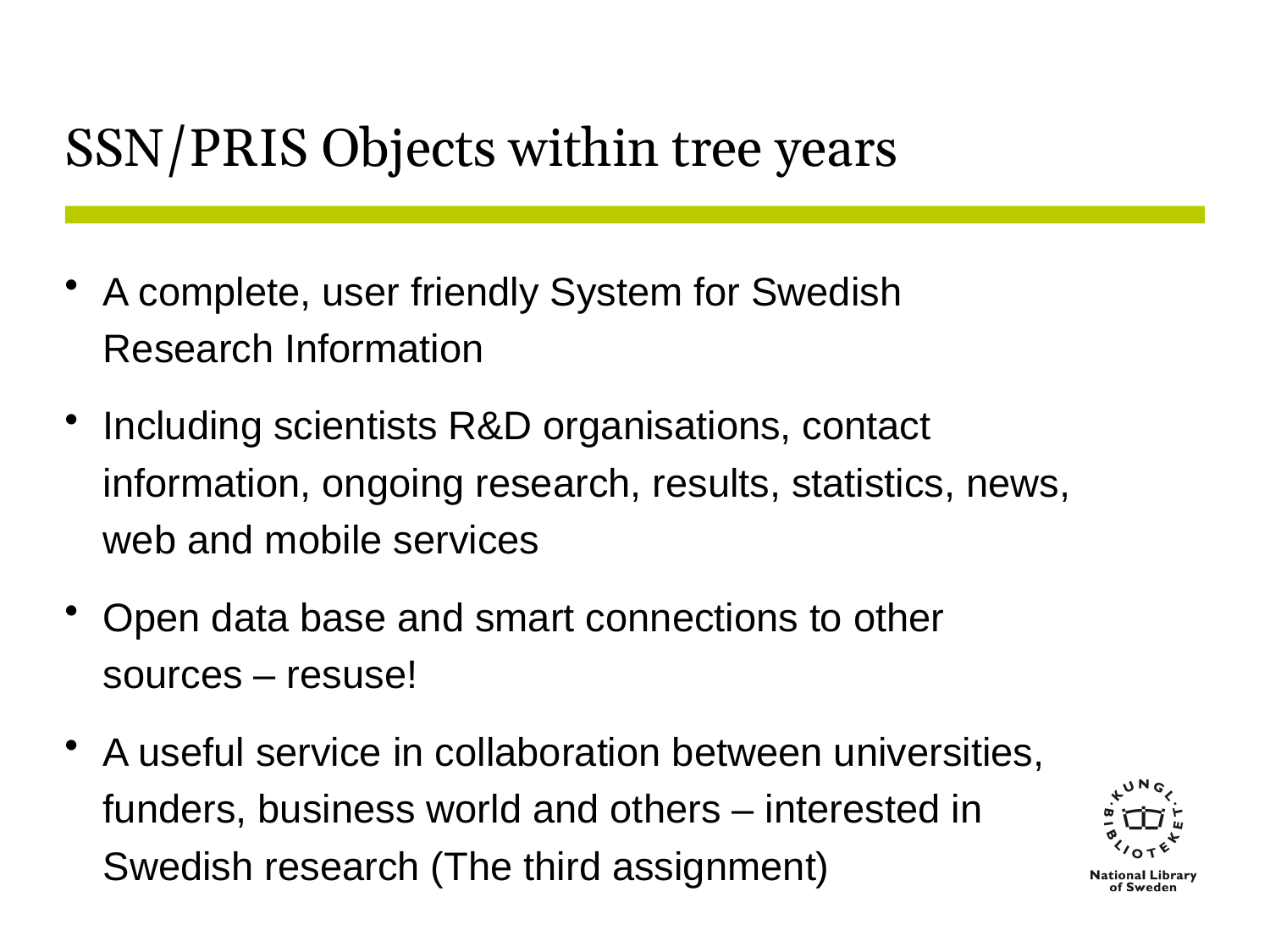

# SSN/PRIS Objects within tree years
A complete, user friendly System for Swedish Research Information
Including scientists R&D organisations, contact information, ongoing research, results, statistics, news, web and mobile services
Open data base and smart connections to other sources – resuse!
A useful service in collaboration between universities, funders, business world and others – interested in Swedish research (The third assignment)